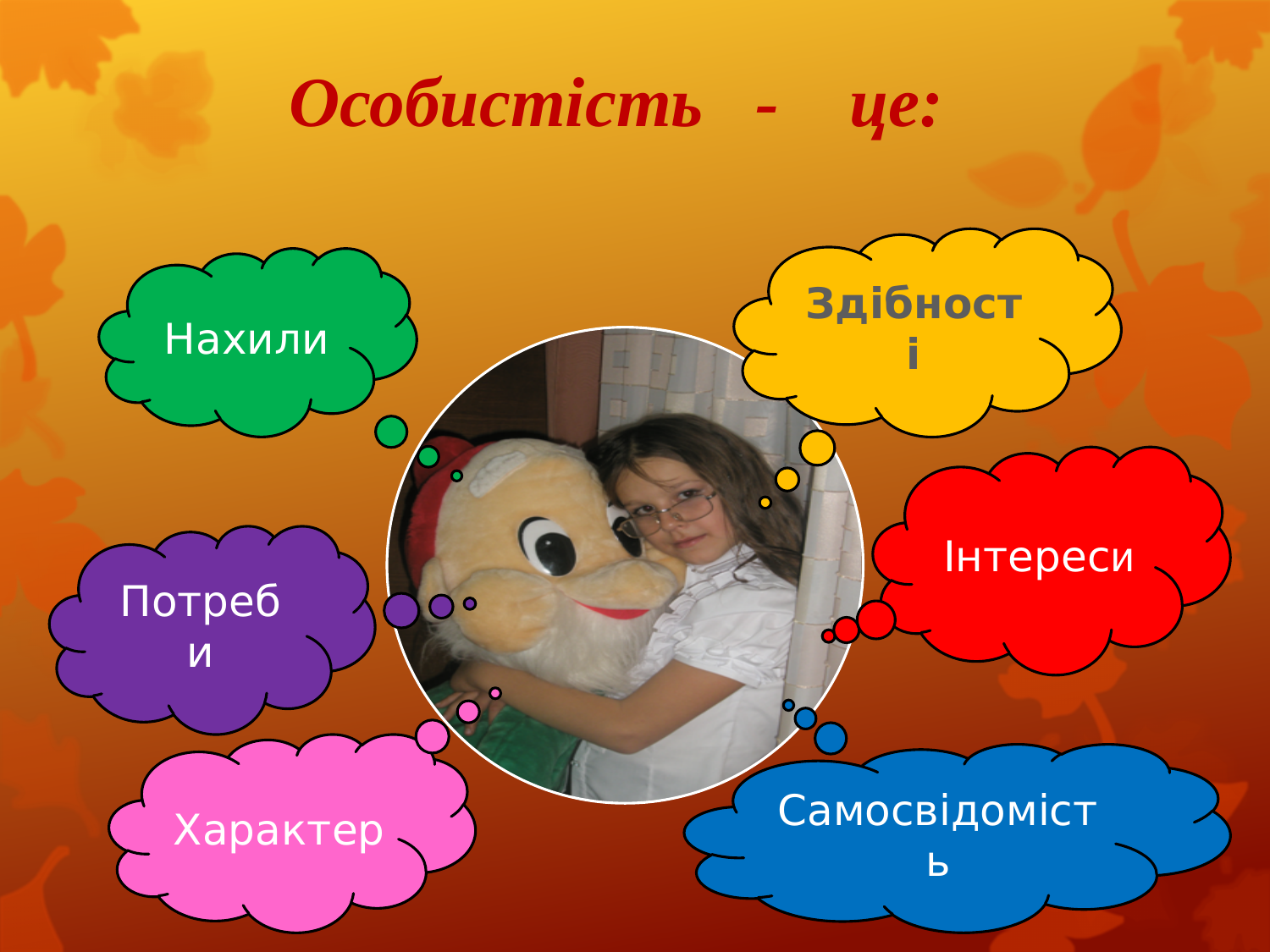

Особистість   -    це:
Здібності
Нахили
Інтереси
Потреби
Характер
Самосвідомість